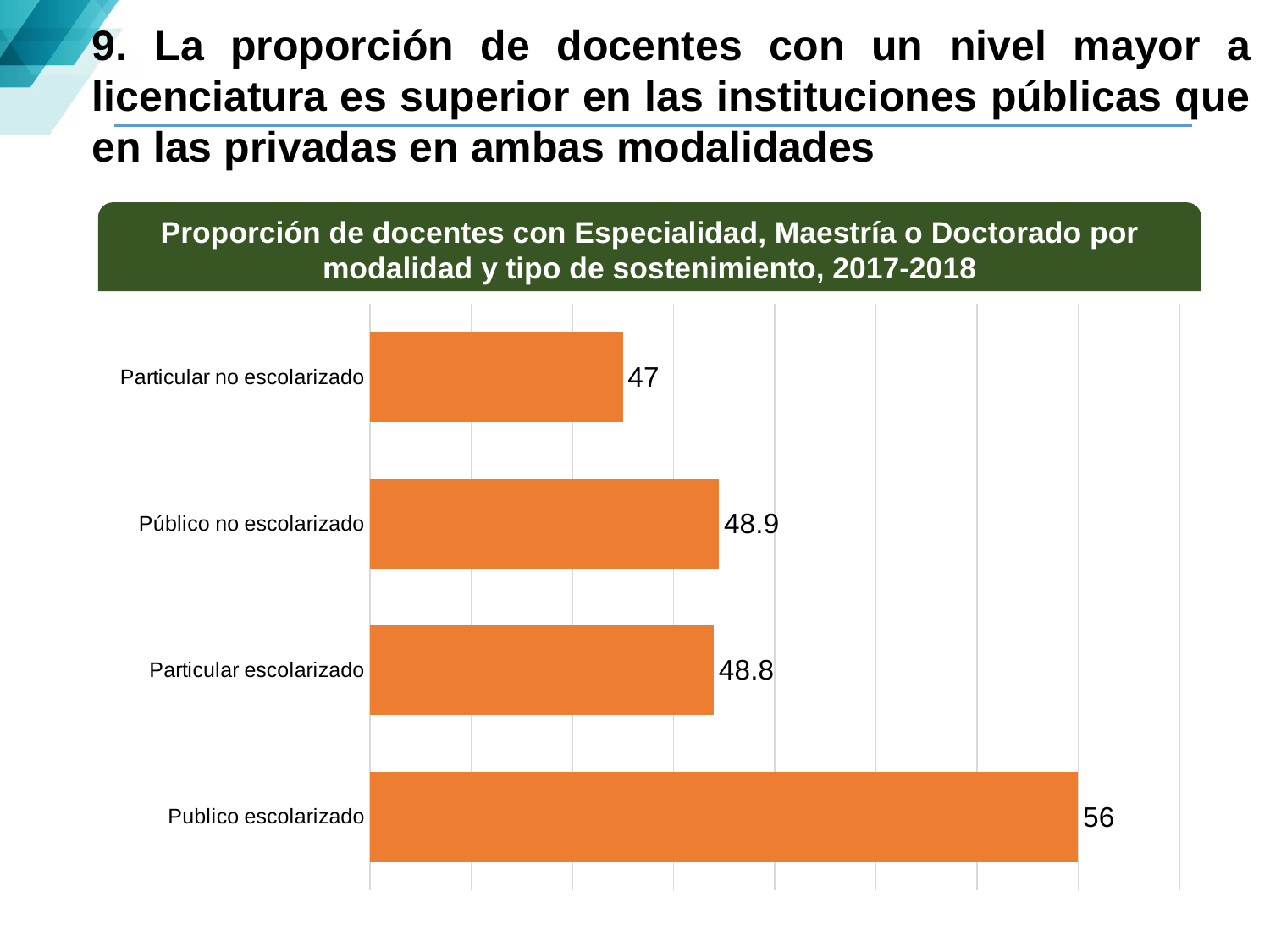

9. La proporción de docentes con un nivel mayor a licenciatura es superior en las instituciones públicas que en las privadas en ambas modalidades
Proporción de docentes con Especialidad, Maestría o Doctorado por modalidad y tipo de sostenimiento, 2017-2018

### Chart

| Category |  | Especialidad, maestría o doctorado  |
|---|---|---|
| Publico escolarizado | None | 56.0 |
| Particular escolarizado | None | 48.8 |
| Público no escolarizado | None | 48.9 |
| Particular no escolarizado | None | 47.0 |